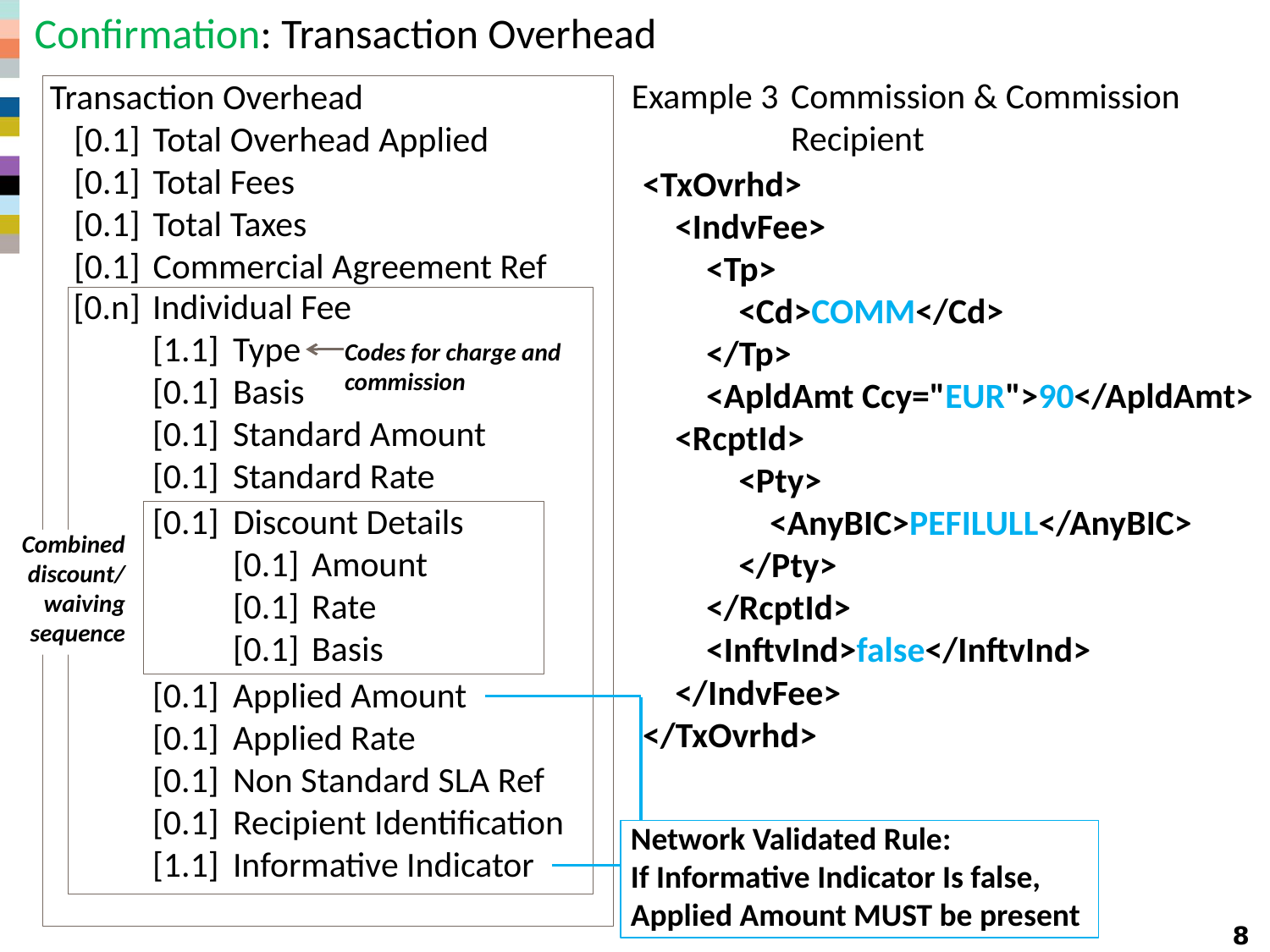

# Confirmation: Transaction Overhead
Example 3 	Commission & Commission 	Recipient
Transaction Overhead
 	[0.1]	Total Overhead Applied
 	[0.1]	Total Fees
	[0.1]	Total Taxes
	[0.1]	Commercial Agreement Ref

<TxOvrhd>
	<IndvFee>
		<Tp>
			<Cd>COMM</Cd>
		</Tp>
		<ApldAmt Ccy="EUR">90</ApldAmt>		<RcptId>
			<Pty>
				<AnyBIC>PEFILULL</AnyBIC>
			</Pty>
		</RcptId>
		<InftvInd>false</InftvInd>
	</IndvFee>
</TxOvrhd>
[0.n]	Individual Fee
 	[1.1]	Type
	[0.1]	Basis
	[0.1]	Standard Amount
	[0.1]	Standard Rate
	[0.1]	Discount Details
			[0.1]	Amount
			[0.1]	Rate
			[0.1]	Basis
	[0.1]	Applied Amount
	[0.1]	Applied Rate
	[0.1]	Non Standard SLA Ref
	[0.1]	Recipient Identification
	[1.1]	Informative Indicator

Codes for charge and commission

Combined discount/ waiving sequence

Network Validated Rule:
If Informative Indicator Is false,
Applied Amount MUST be present

SMPG IF Order Market Practice Meeting
8